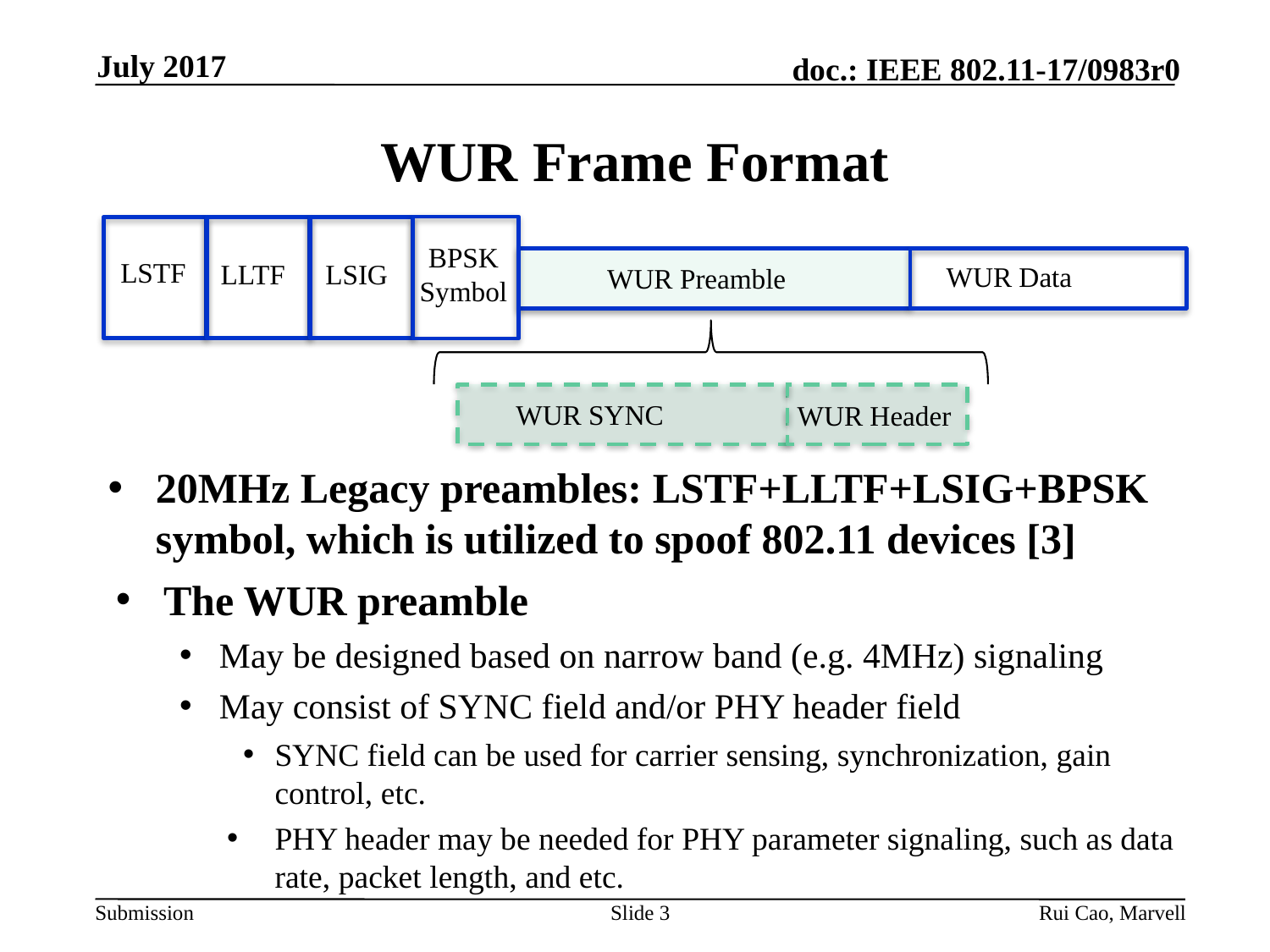

July 2017

# WUR Frame Format

BPSK
Symbol

LSTF

LLTF

LSIG

WUR Preamble

WUR Data

WUR SYNC
WUR Header
20MHz Legacy preambles: LSTF+LLTF+LSIG+BPSK symbol, which is utilized to spoof 802.11 devices [3]
The WUR preamble
May be designed based on narrow band (e.g. 4MHz) signaling
May consist of SYNC field and/or PHY header field
SYNC field can be used for carrier sensing, synchronization, gain control, etc.
PHY header may be needed for PHY parameter signaling, such as data rate, packet length, and etc.

Slide 3
Rui Cao, Marvell